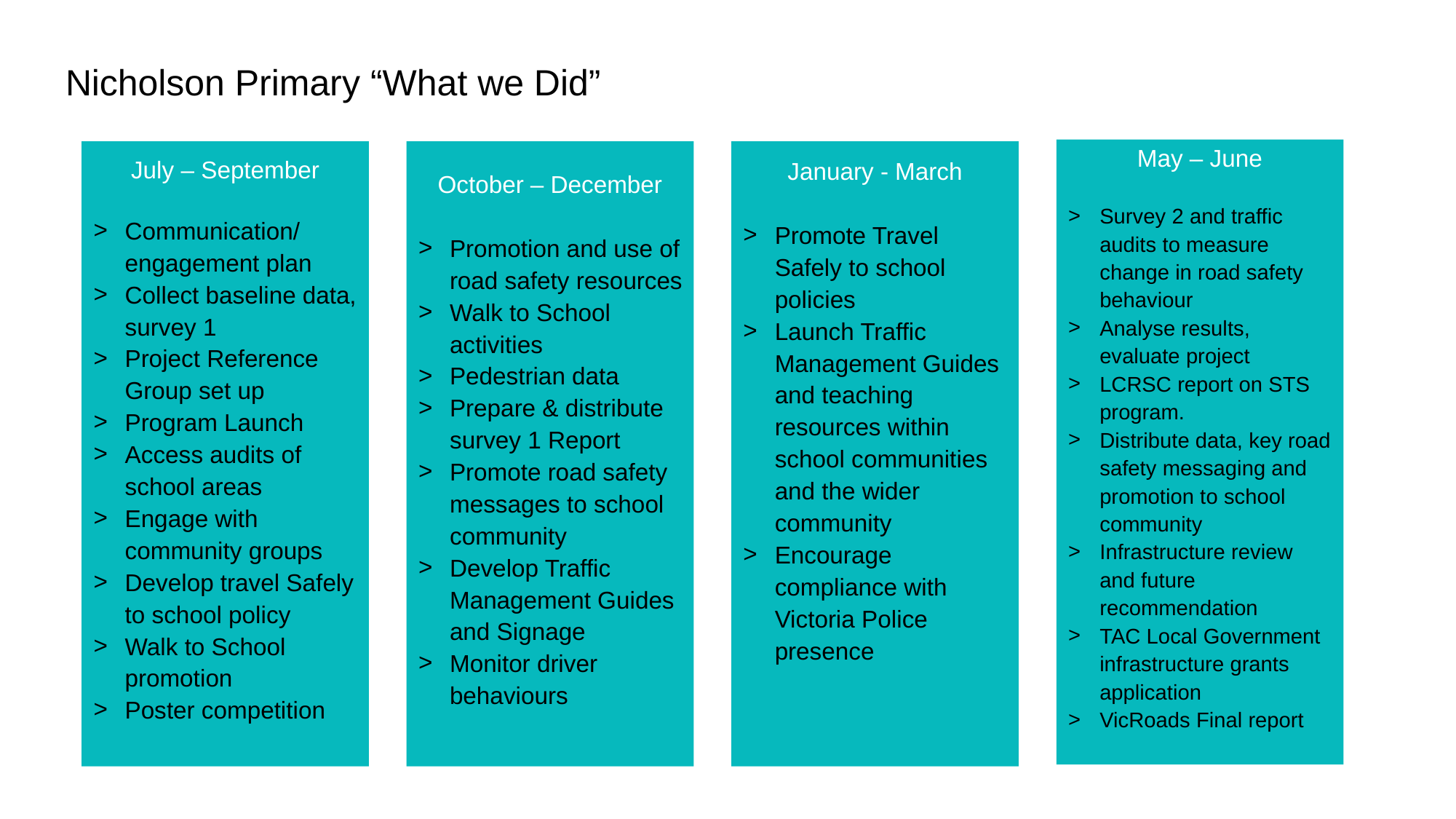

Nicholson Primary “What we Did”
May – June

Survey 2 and traffic audits to measure change in road safety behaviour
Analyse results, evaluate project
LCRSC report on STS program.
Distribute data, key road safety messaging and promotion to school community
Infrastructure review and future recommendation
TAC Local Government infrastructure grants application
VicRoads Final report

July – September

Communication/ engagement plan
Collect baseline data, survey 1
Project Reference Group set up
Program Launch
Access audits of school areas
Engage with community groups
Develop travel Safely to school policy
Walk to School promotion
Poster competition

October – December

Promotion and use of road safety resources
Walk to School activities
Pedestrian data
Prepare & distribute survey 1 Report
Promote road safety messages to school community
Develop Traffic Management Guides and Signage
Monitor driver behaviours

January - March

Promote Travel Safely to school policies
Launch Traffic Management Guides and teaching resources within school communities and the wider community
Encourage compliance with Victoria Police presence